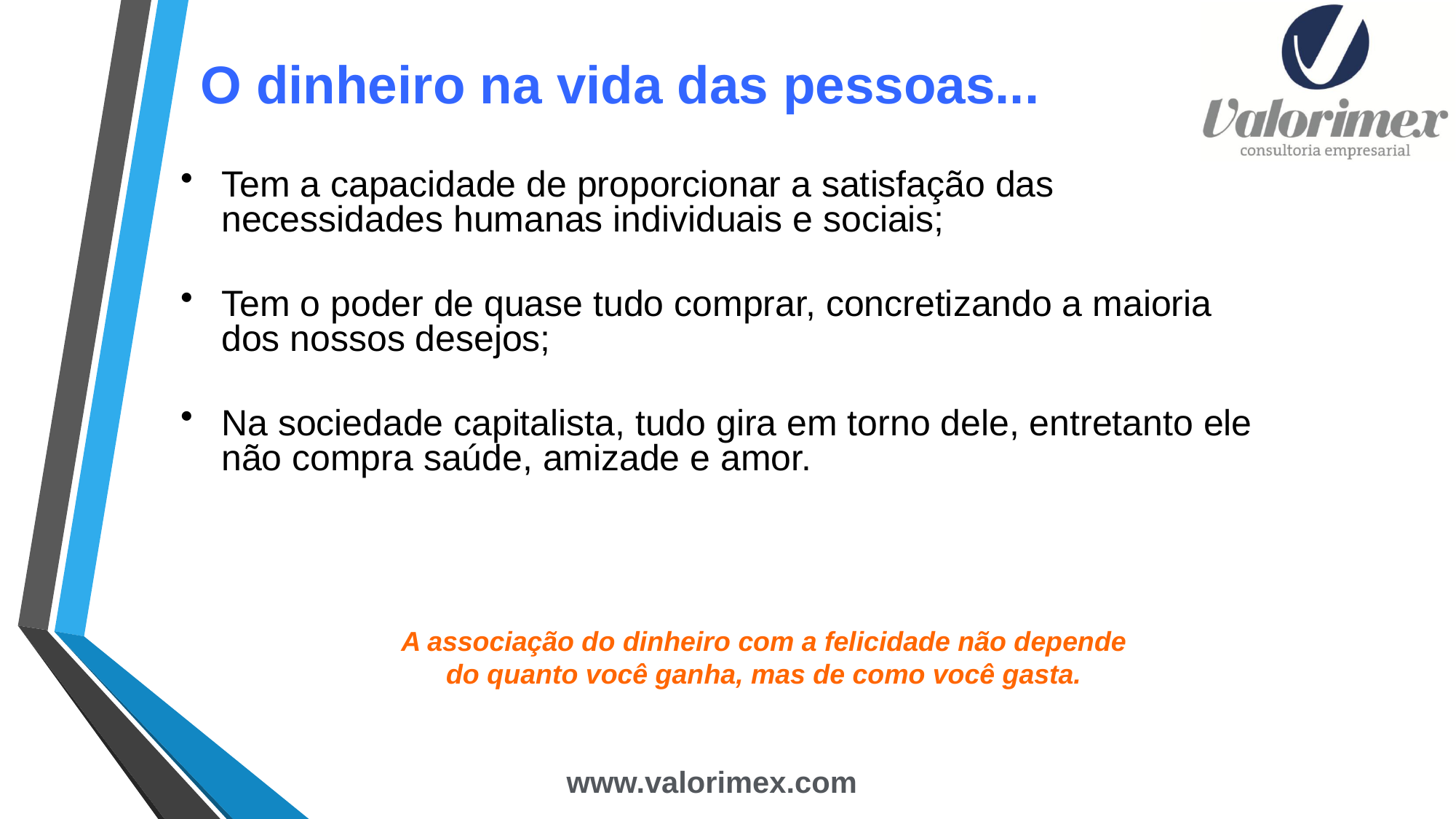

# O dinheiro na vida das pessoas...
Tem a capacidade de proporcionar a satisfação das necessidades humanas individuais e sociais;

Tem o poder de quase tudo comprar, concretizando a maioria dos nossos desejos;

Na sociedade capitalista, tudo gira em torno dele, entretanto ele não compra saúde, amizade e amor.
A associação do dinheiro com a felicidade não depende
do quanto você ganha, mas de como você gasta.